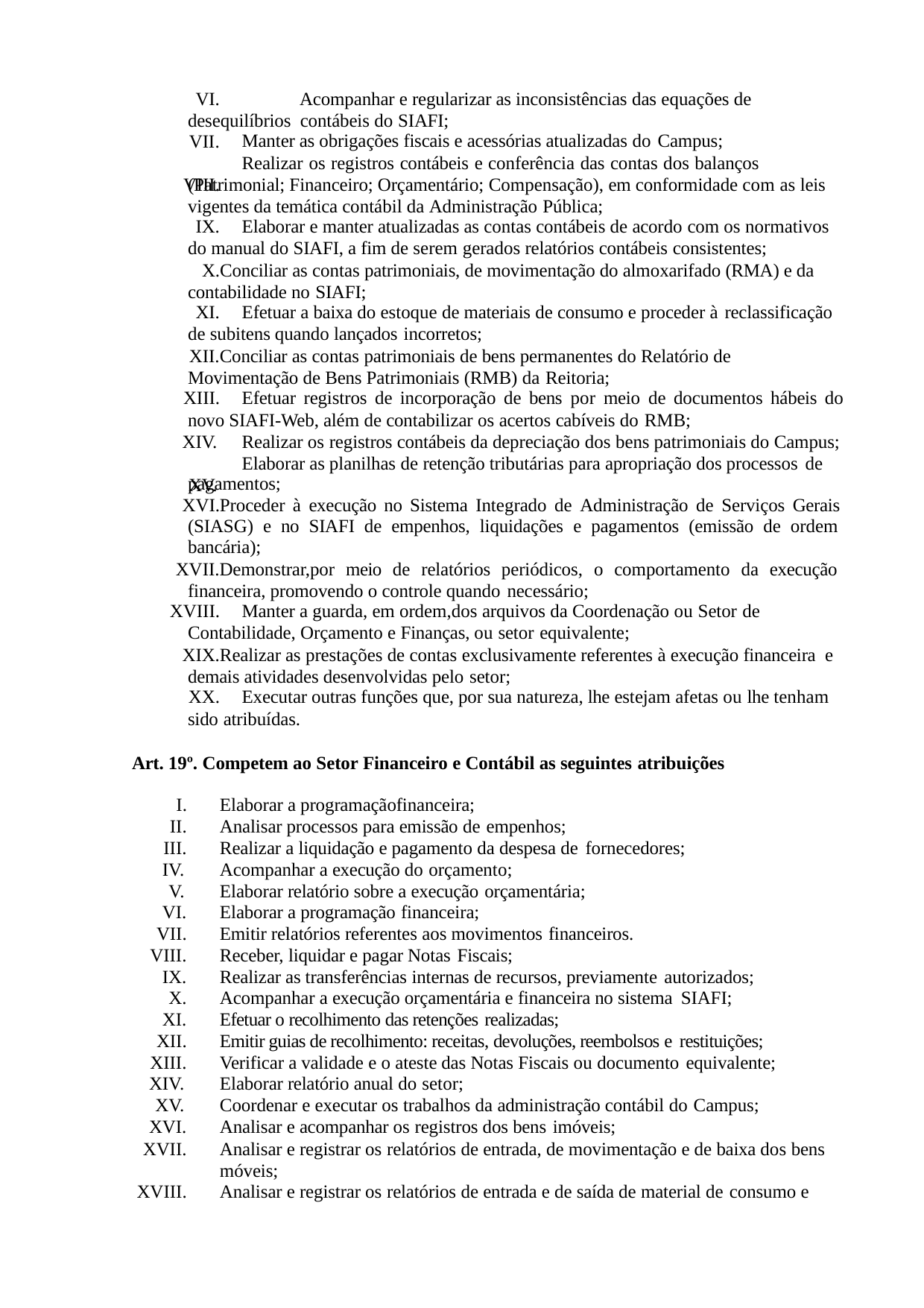

VI.	Acompanhar e regularizar as inconsistências das equações de desequilíbrios  contábeis do SIAFI;
VII.  VIII.
Manter as obrigações fiscais e acessórias atualizadas do Campus;
Realizar os registros contábeis e conferência das contas dos balanços
(Patrimonial; Financeiro; Orçamentário; Compensação), em conformidade com as leis  vigentes da temática contábil da Administração Pública;
Elaborar e manter atualizadas as contas contábeis de acordo com os normativos
do manual do SIAFI, a fim de serem gerados relatórios contábeis consistentes;
Conciliar as contas patrimoniais, de movimentação do almoxarifado (RMA) e da  contabilidade no SIAFI;
Efetuar a baixa do estoque de materiais de consumo e proceder à reclassificação
de subitens quando lançados incorretos;
Conciliar as contas patrimoniais de bens permanentes do Relatório de  Movimentação de Bens Patrimoniais (RMB) da Reitoria;
Efetuar registros de incorporação de bens por meio de documentos hábeis do
novo SIAFI-Web, além de contabilizar os acertos cabíveis do RMB;
XIV.  XV.
Realizar os registros contábeis da depreciação dos bens patrimoniais do Campus;  Elaborar as planilhas de retenção tributárias para apropriação dos processos de
pagamentos;
Proceder à execução no Sistema Integrado de Administração de Serviços Gerais  (SIASG) e no SIAFI de empenhos, liquidações e pagamentos (emissão de ordem  bancária);
Demonstrar,por meio de relatórios periódicos, o comportamento da execução  financeira, promovendo o controle quando necessário;
Manter a guarda, em ordem,dos arquivos da Coordenação ou Setor de
Contabilidade, Orçamento e Finanças, ou setor equivalente;
Realizar as prestações de contas exclusivamente referentes à execução financeira  e demais atividades desenvolvidas pelo setor;
Executar outras funções que, por sua natureza, lhe estejam afetas ou lhe tenham
sido atribuídas.

Art. 19º. Competem ao Setor Financeiro e Contábil as seguintes atribuições
Elaborar a programaçãofinanceira;
Analisar processos para emissão de empenhos;
Realizar a liquidação e pagamento da despesa de fornecedores;
Acompanhar a execução do orçamento;
Elaborar relatório sobre a execução orçamentária;
Elaborar a programação financeira;
Emitir relatórios referentes aos movimentos financeiros.
Receber, liquidar e pagar Notas Fiscais;
Realizar as transferências internas de recursos, previamente autorizados;
Acompanhar a execução orçamentária e financeira no sistema SIAFI;
Efetuar o recolhimento das retenções realizadas;
Emitir guias de recolhimento: receitas, devoluções, reembolsos e restituições;
Verificar a validade e o ateste das Notas Fiscais ou documento equivalente;
Elaborar relatório anual do setor;
Coordenar e executar os trabalhos da administração contábil do Campus;
Analisar e acompanhar os registros dos bens imóveis;
Analisar e registrar os relatórios de entrada, de movimentação e de baixa dos bens  móveis;
Analisar e registrar os relatórios de entrada e de saída de material de consumo e
XVIII.